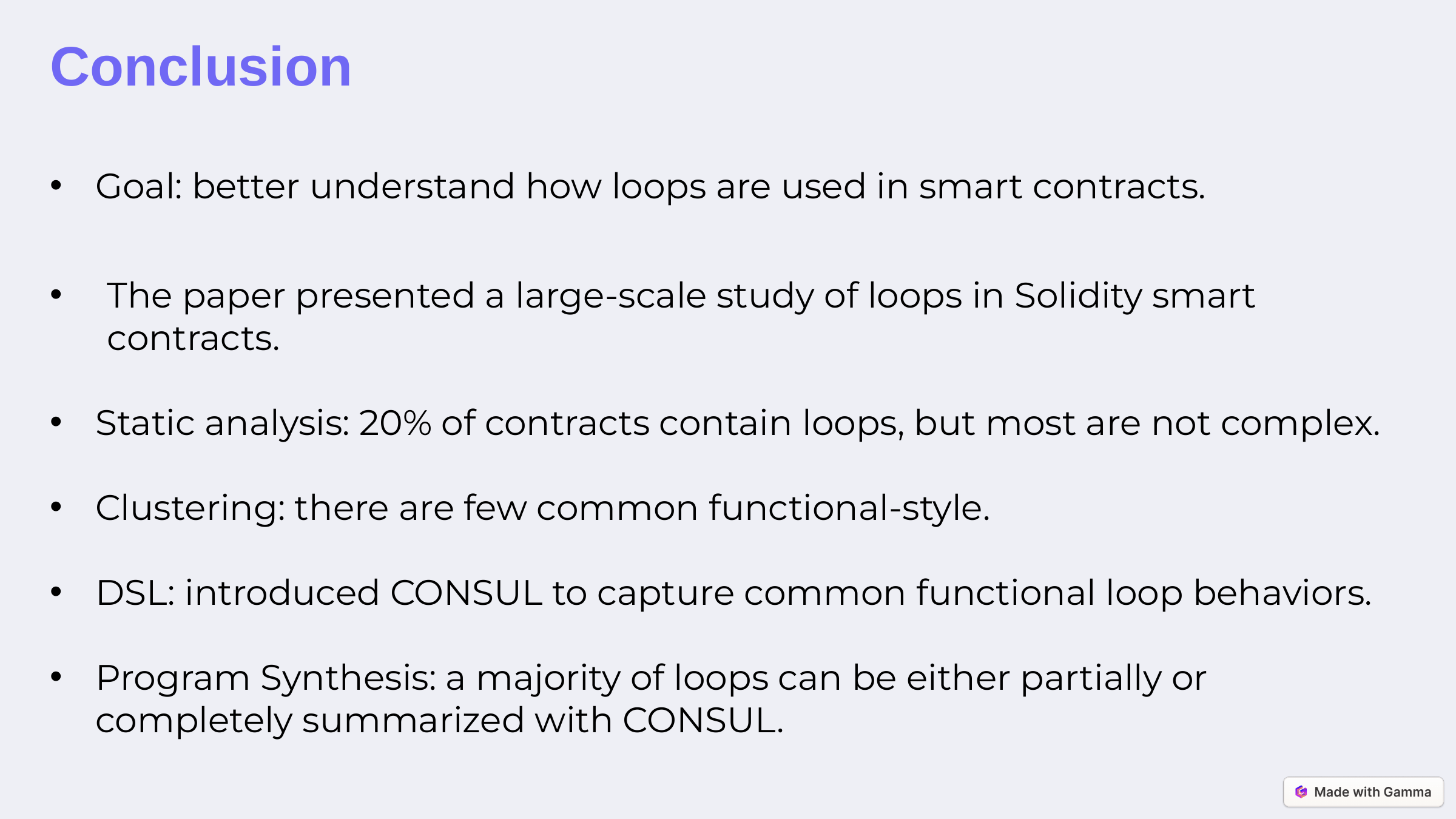

Conclusion

Goal: better understand how loops are used in smart contracts.

The paper presented a large-scale study of loops in Solidity smart contracts.

Static analysis: 20% of contracts contain loops, but most are not complex.

Clustering: there are few common functional-style.

DSL: introduced CONSUL to capture common functional loop behaviors.

Program Synthesis: a majority of loops can be either partially or completely summarized with CONSUL.